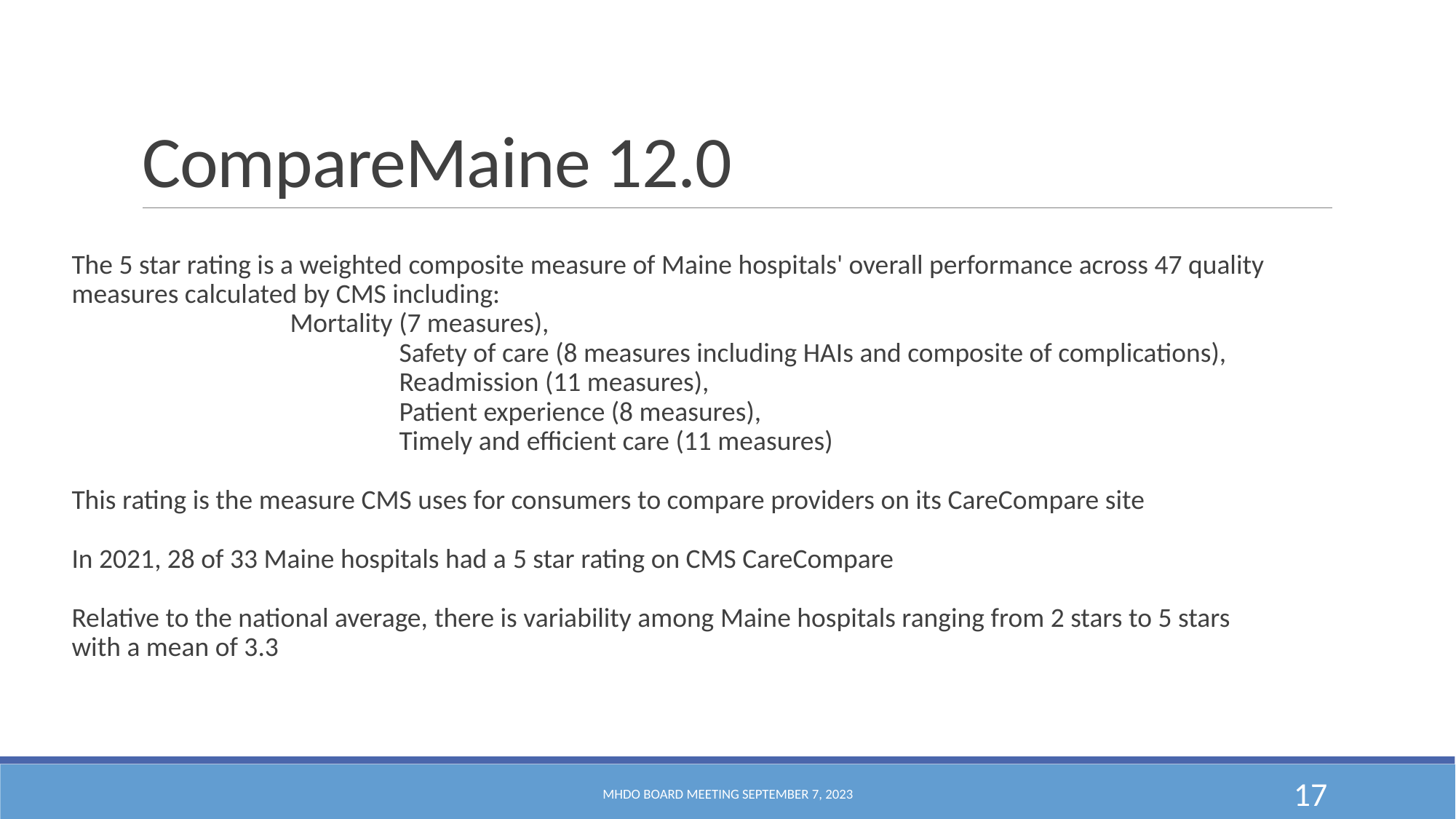

# CompareMaine 12.0
The 5 star rating is a weighted composite measure of Maine hospitals' overall performance across 47 quality
measures calculated by CMS including:
		Mortality (7 measures),
			Safety of care (8 measures including HAIs and composite of complications),
			Readmission (11 measures),
			Patient experience (8 measures),
			Timely and efficient care (11 measures)

This rating is the measure CMS uses for consumers to compare providers on its CareCompare site

In 2021, 28 of 33 Maine hospitals had a 5 star rating on CMS CareCompare

Relative to the national average, there is variability among Maine hospitals ranging from 2 stars to 5 stars with a mean of 3.3

MHDO Board Meeting September 7, 2023
17